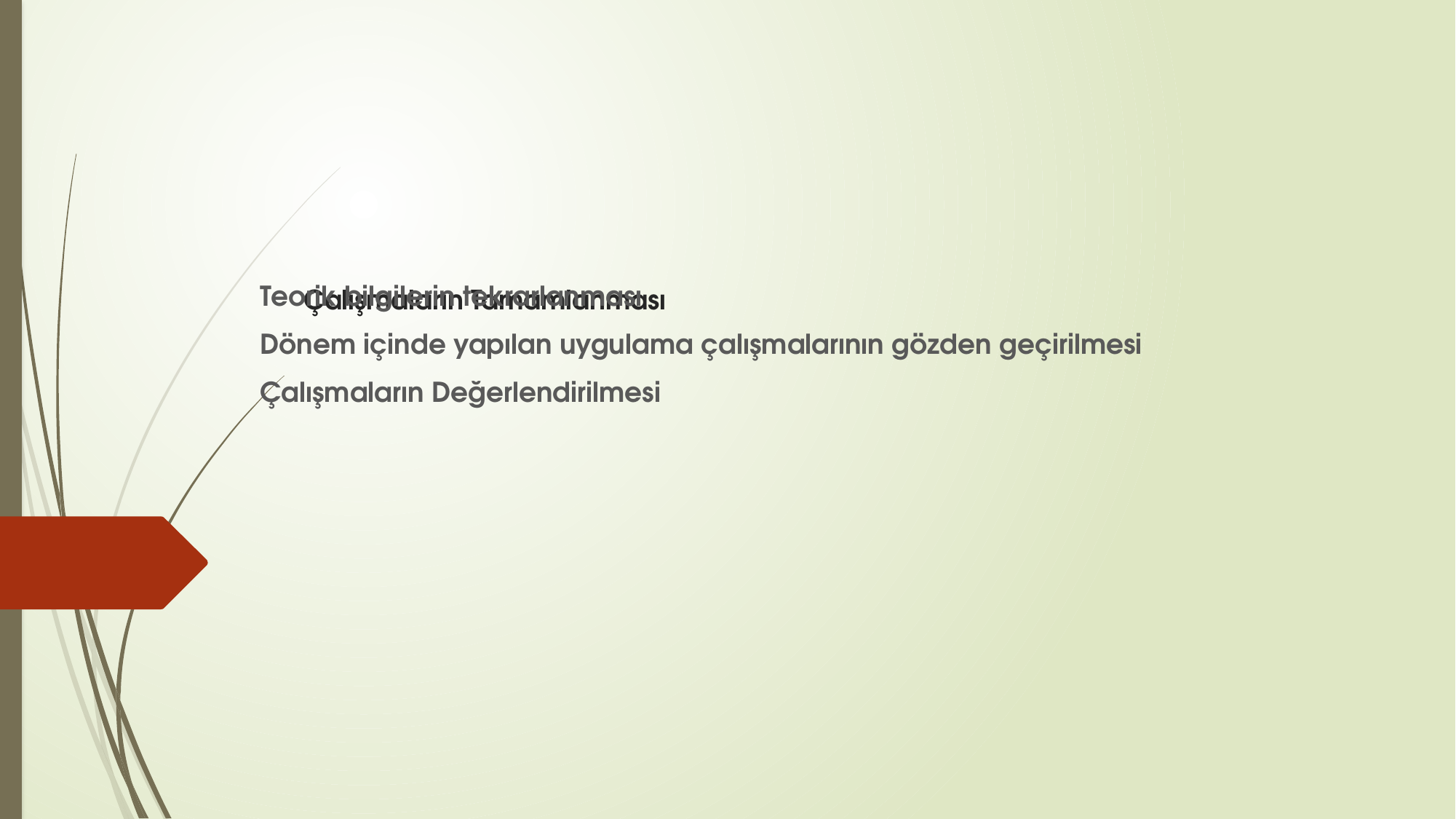

# Çalışmaların Tamamlanması

Teorik bilgilerin tekrarlanması
Dönem içinde yapılan uygulama çalışmalarının gözden geçirilmesi
Çalışmaların Değerlendirilmesi